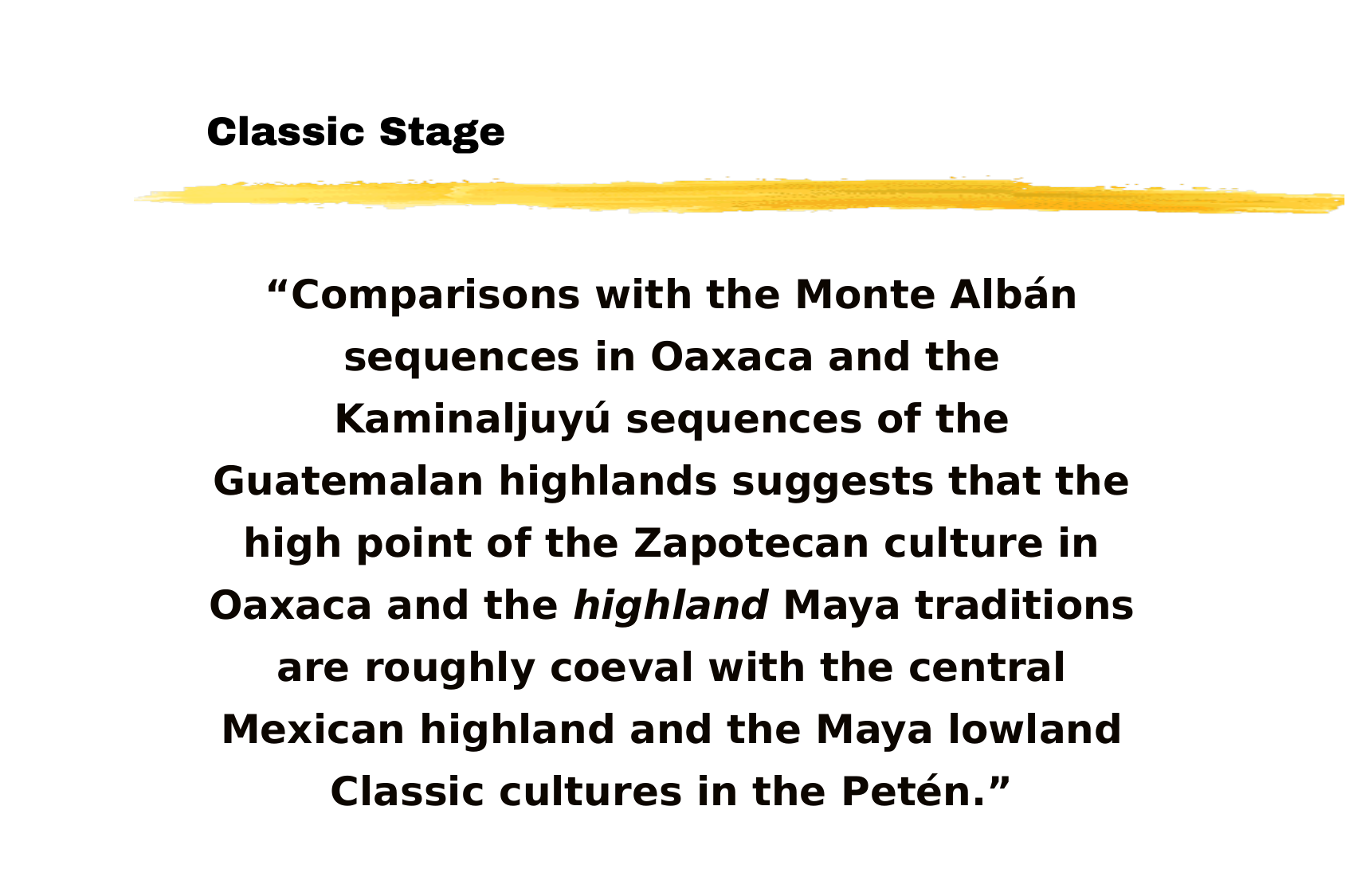

# Classic Stage
“Comparisons with the Monte Albán sequences in Oaxaca and the Kaminaljuyú sequences of the Guatemalan highlands suggests that the high point of the Zapotecan culture in Oaxaca and the highland Maya traditions are roughly coeval with the central Mexican highland and the Maya lowland Classic cultures in the Petén.”